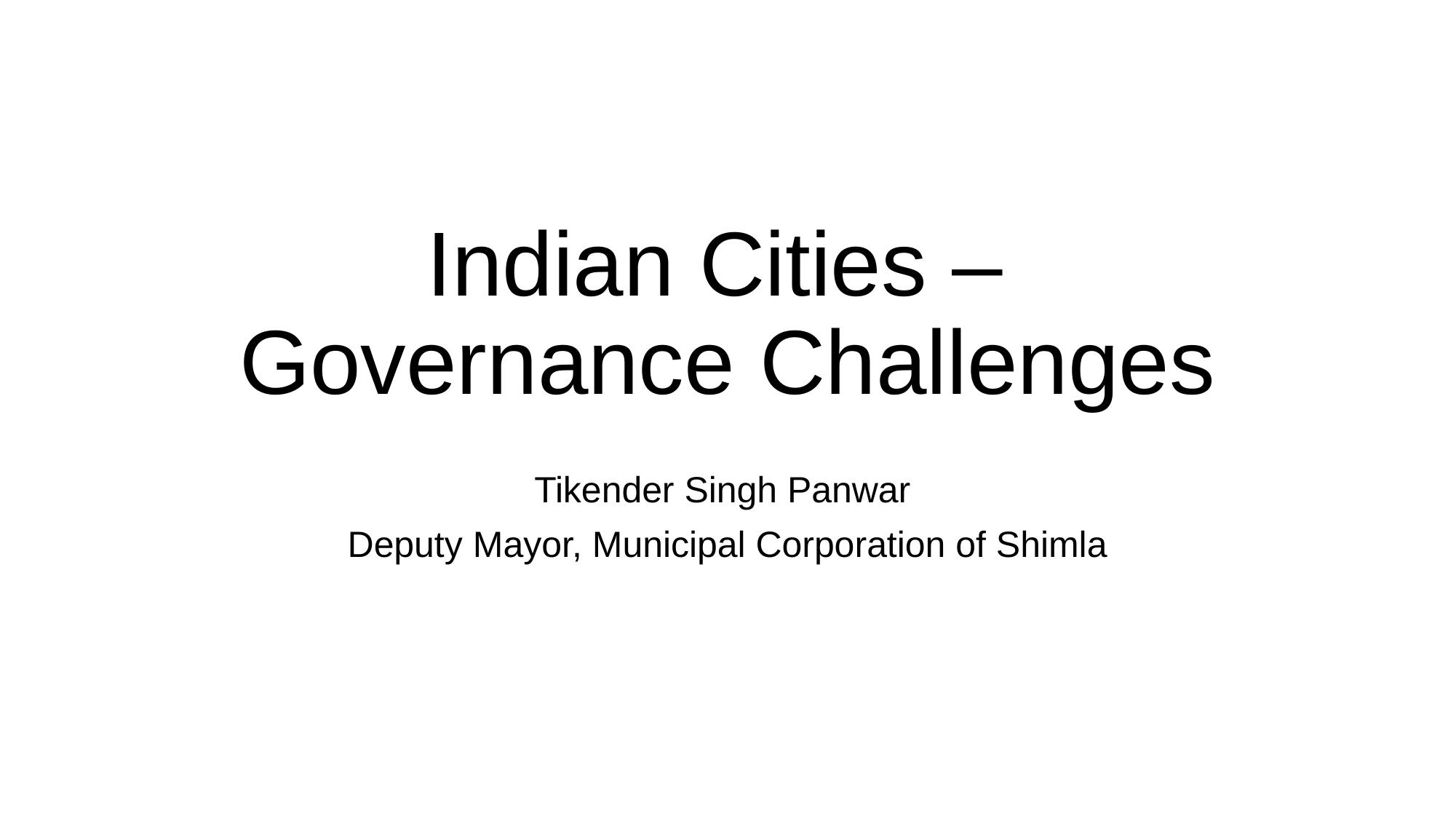

# Indian Cities – Governance Challenges
Tikender Singh Panwar
Deputy Mayor, Municipal Corporation of Shimla